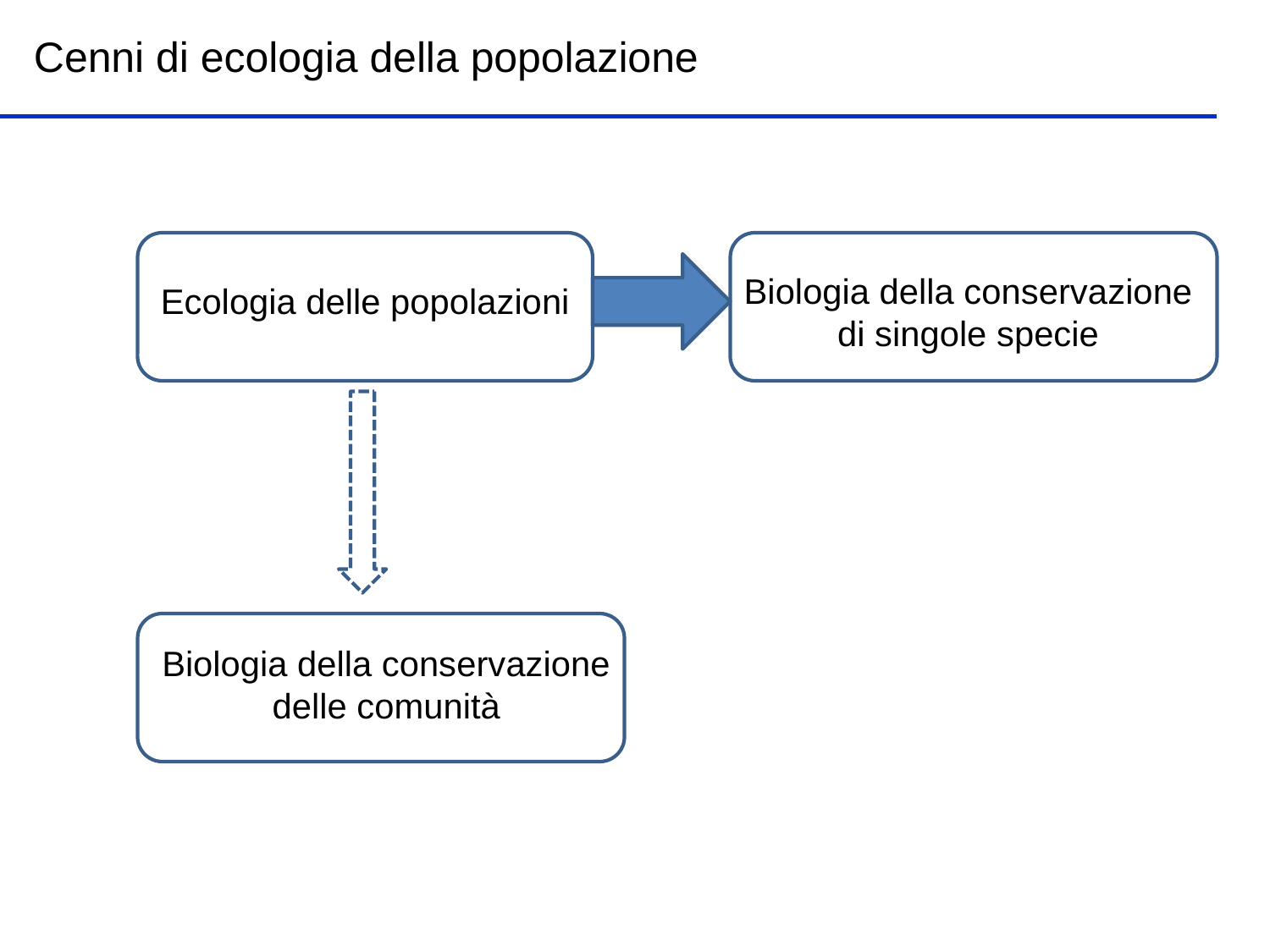

Cenni di ecologia della popolazione

Biologia della conservazione di singole specie

Ecologia delle popolazioni

Biologia della conservazione delle comunità